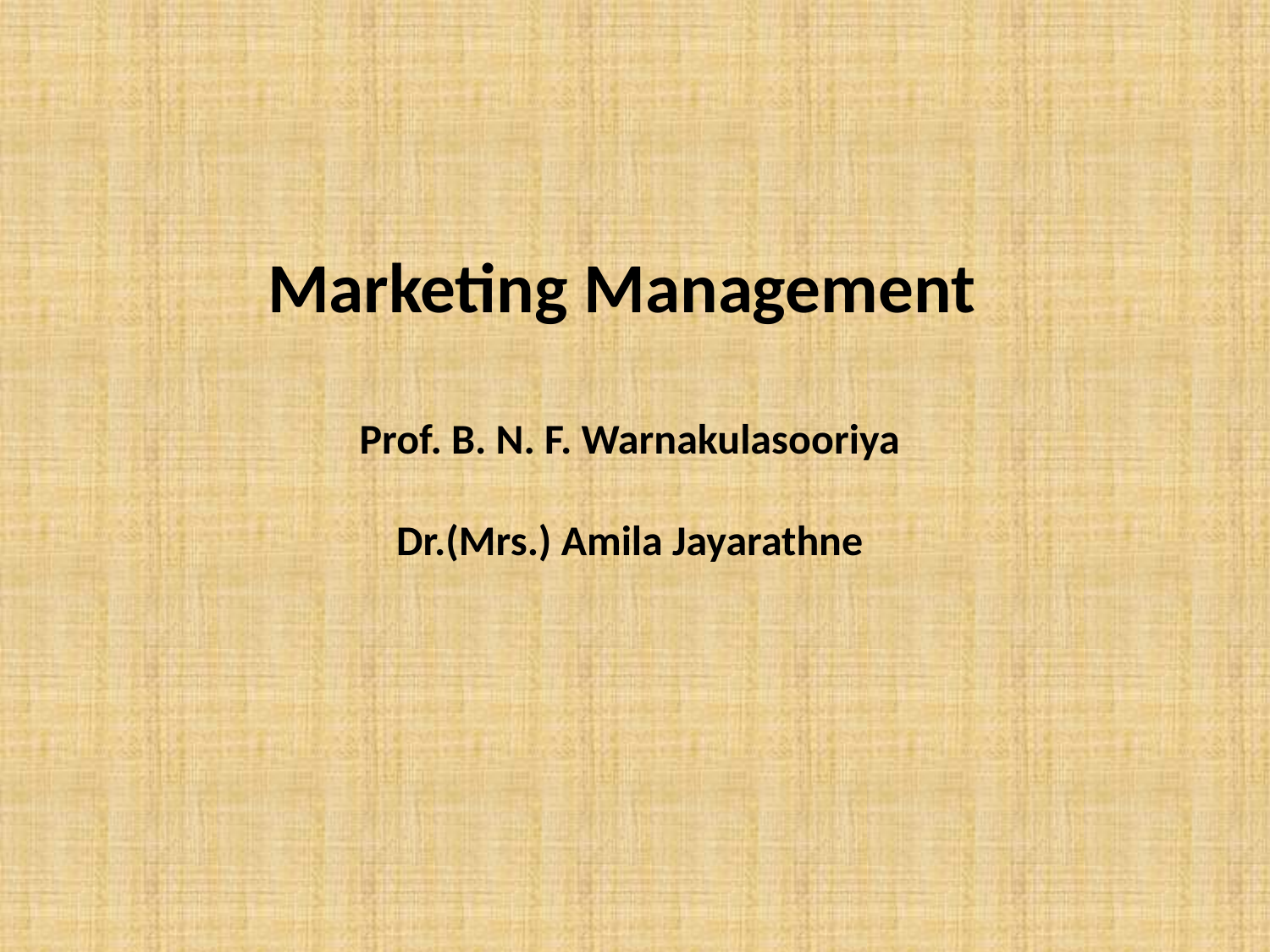

# Marketing Management Prof. B. N. F. Warnakulasooriya Dr.(Mrs.) Amila Jayarathne